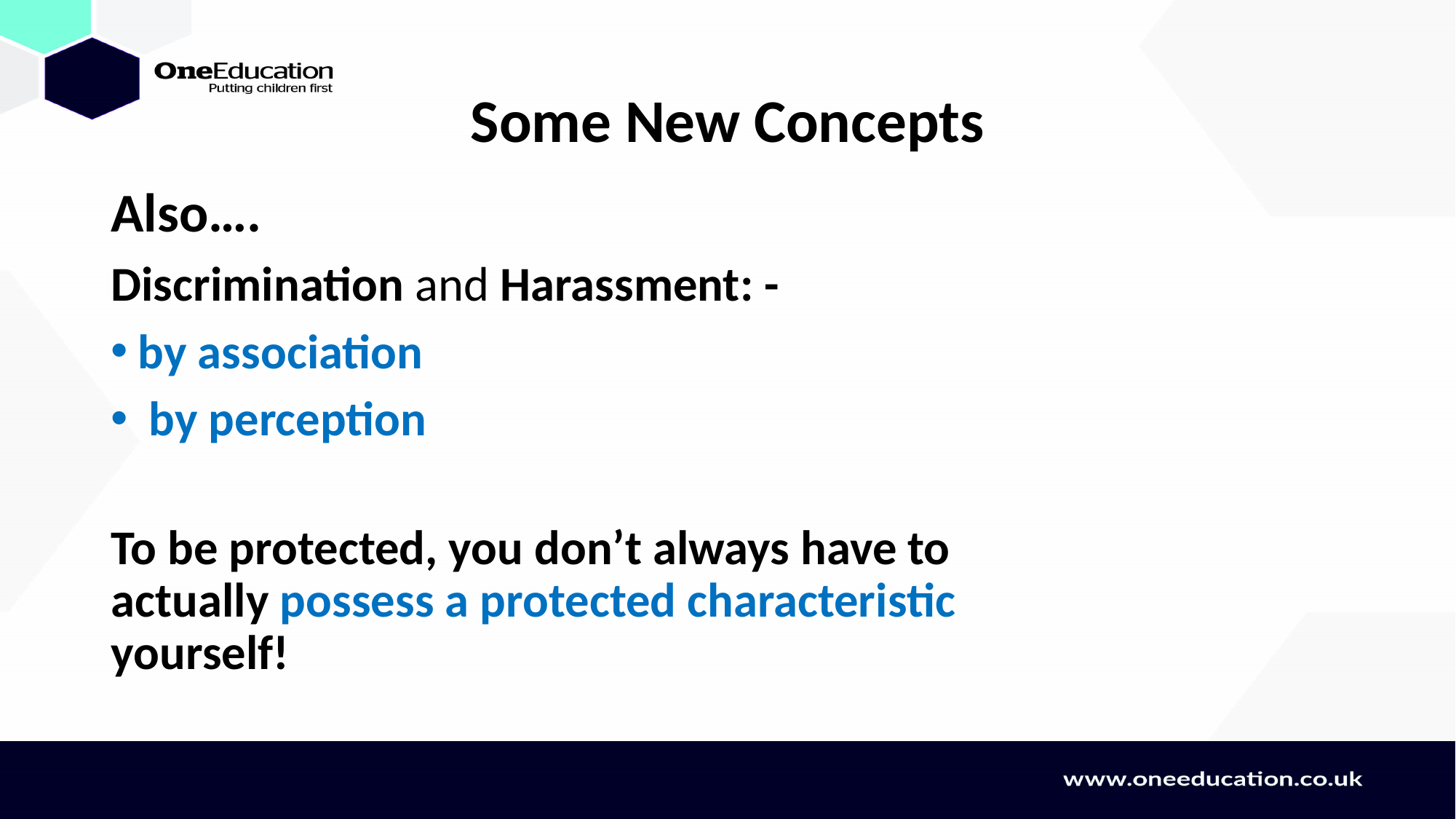

# Some New Concepts
Also….
Discrimination and Harassment: -
by association
 by perception

To be protected, you don’t always have to actually possess a protected characteristic yourself!